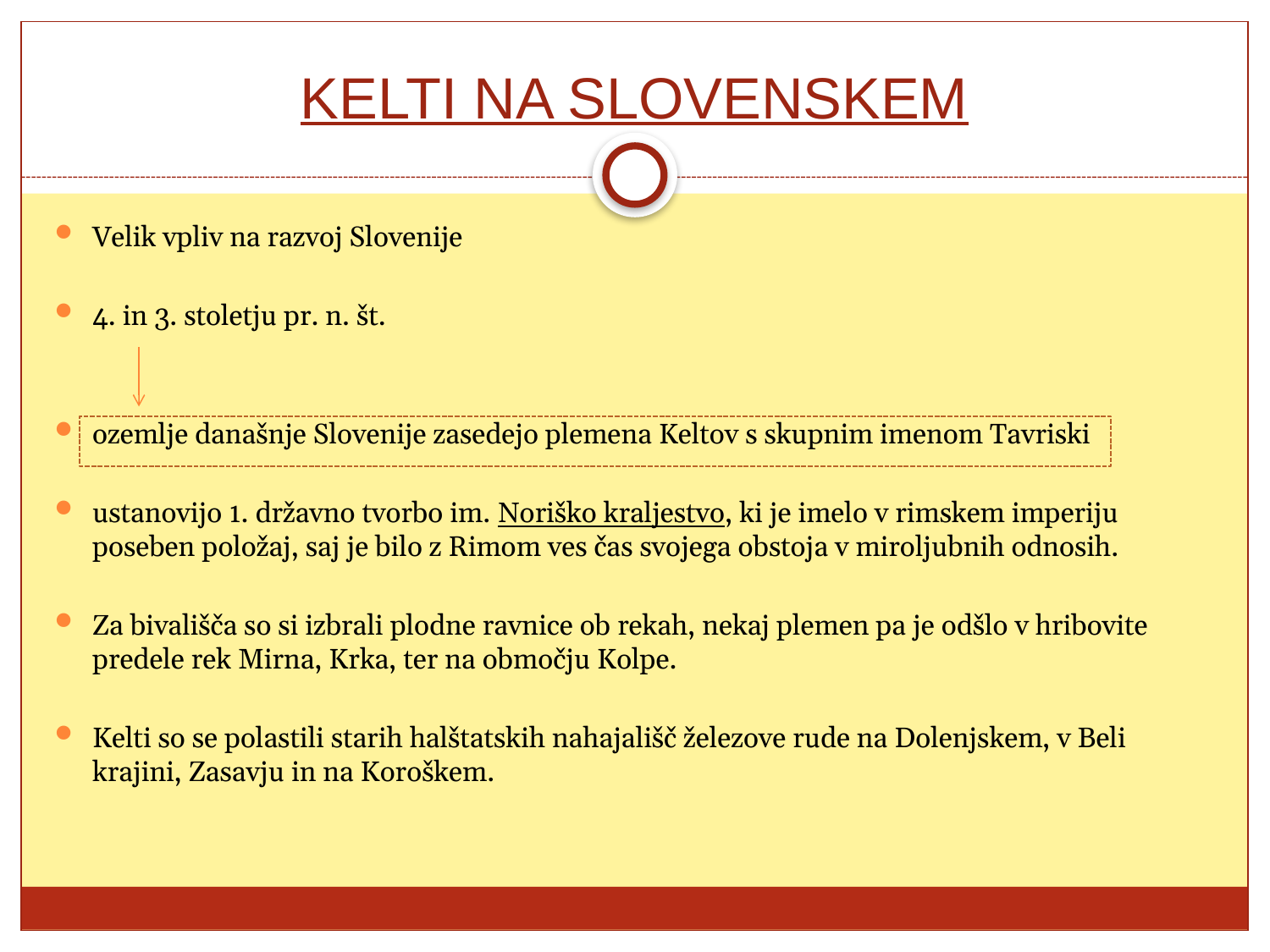

# KELTI NA SLOVENSKEM
Velik vpliv na razvoj Slovenije

4. in 3. stoletju pr. n. št.

ozemlje današnje Slovenije zasedejo plemena Keltov s skupnim imenom Tavriski

ustanovijo 1. državno tvorbo im. Noriško kraljestvo, ki je imelo v rimskem imperiju poseben položaj, saj je bilo z Rimom ves čas svojega obstoja v miroljubnih odnosih.

Za bivališča so si izbrali plodne ravnice ob rekah, nekaj plemen pa je odšlo v hribovite predele rek Mirna, Krka, ter na območju Kolpe.

Kelti so se polastili starih halštatskih nahajališč železove rude na Dolenjskem, v Beli krajini, Zasavju in na Koroškem.